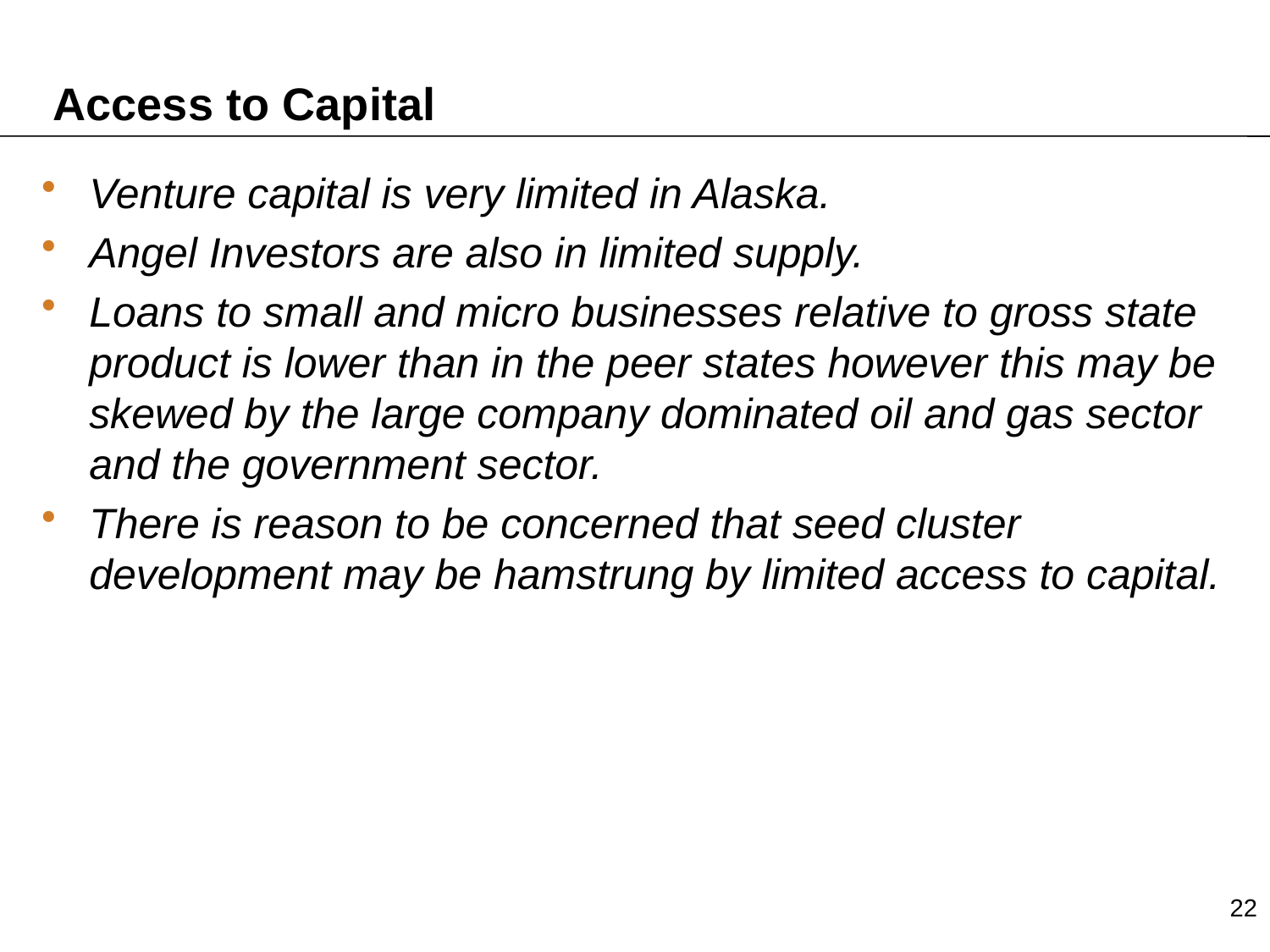

Access to Capital
Venture capital is very limited in Alaska.
Angel Investors are also in limited supply.
Loans to small and micro businesses relative to gross state product is lower than in the peer states however this may be skewed by the large company dominated oil and gas sector and the government sector.
There is reason to be concerned that seed cluster development may be hamstrung by limited access to capital.
22